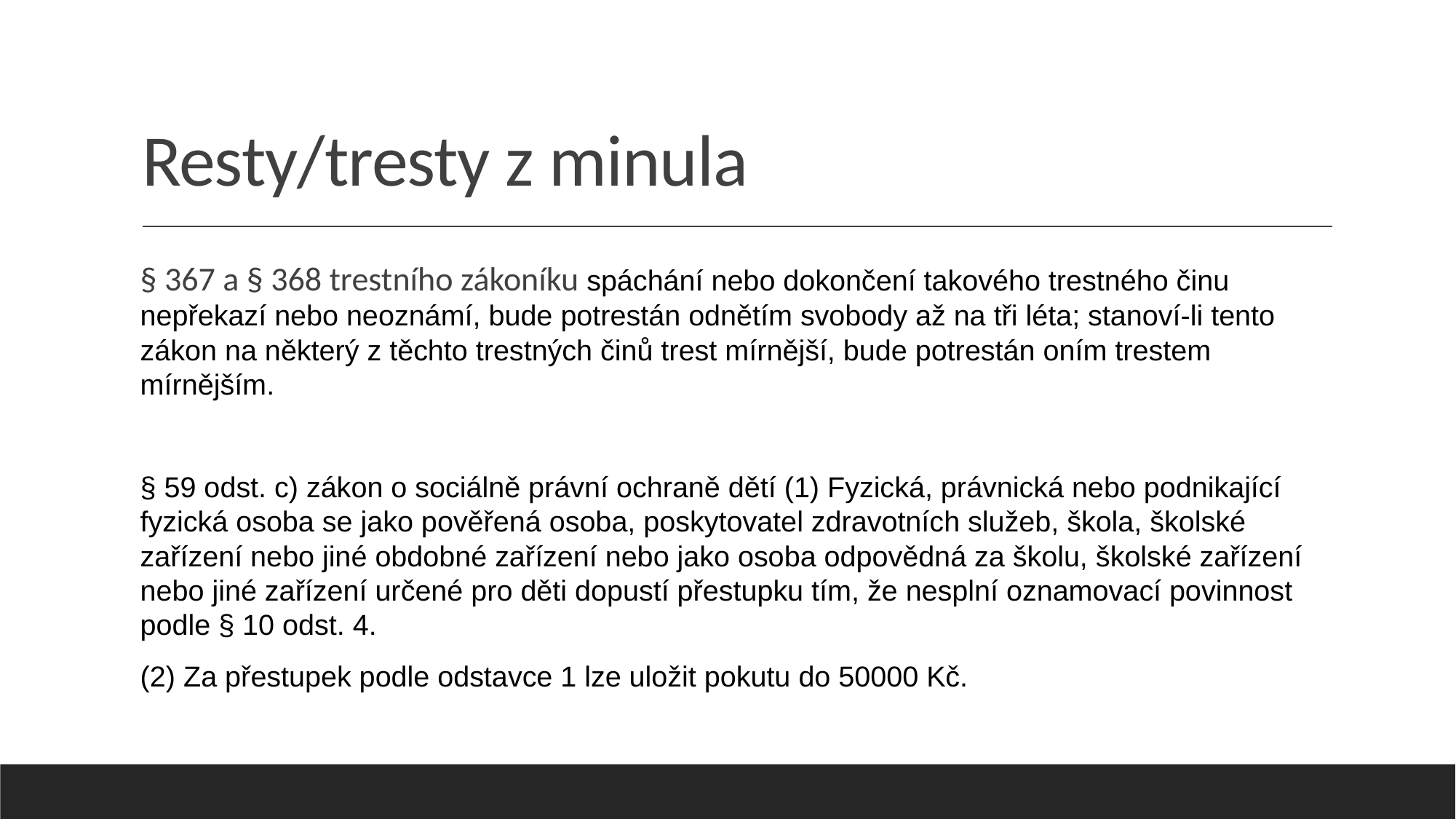

# Resty/tresty z minula
§ 367 a § 368 trestního zákoníku spáchání nebo dokončení takového trestného činu nepřekazí nebo neoznámí, bude potrestán odnětím svobody až na tři léta; stanoví-li tento zákon na některý z těchto trestných činů trest mírnější, bude potrestán oním trestem mírnějším.

§ 59 odst. c) zákon o sociálně právní ochraně dětí (1) Fyzická, právnická nebo podnikající fyzická osoba se jako pověřená osoba, poskytovatel zdravotních služeb, škola, školské zařízení nebo jiné obdobné zařízení nebo jako osoba odpovědná za školu, školské zařízení nebo jiné zařízení určené pro děti dopustí přestupku tím, že nesplní oznamovací povinnost podle § 10 odst. 4.
(2) Za přestupek podle odstavce 1 lze uložit pokutu do 50000 Kč.